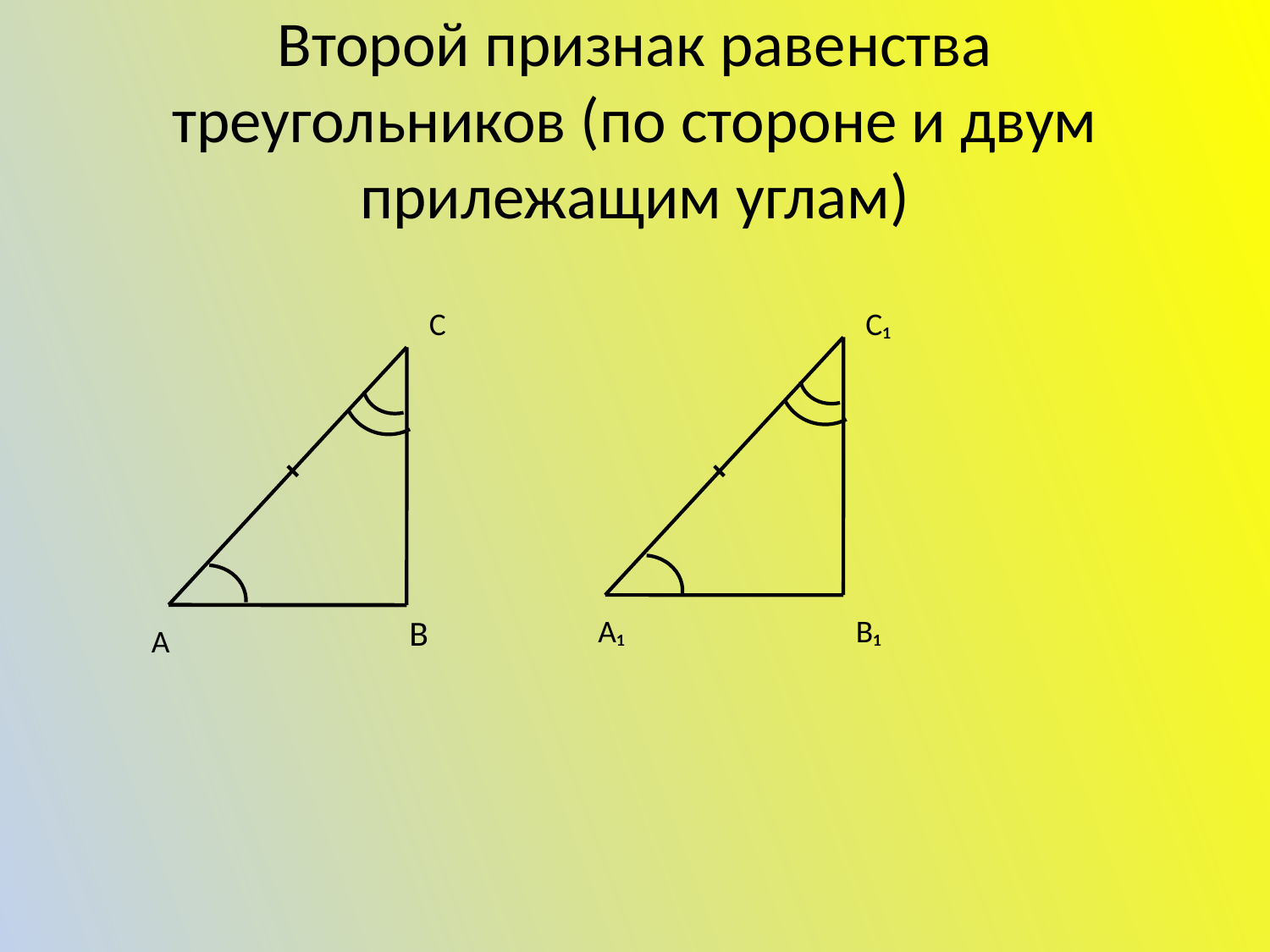

# Второй признак равенства треугольников (по стороне и двум прилежащим углам)

С
С₁

В
А₁
В₁
А